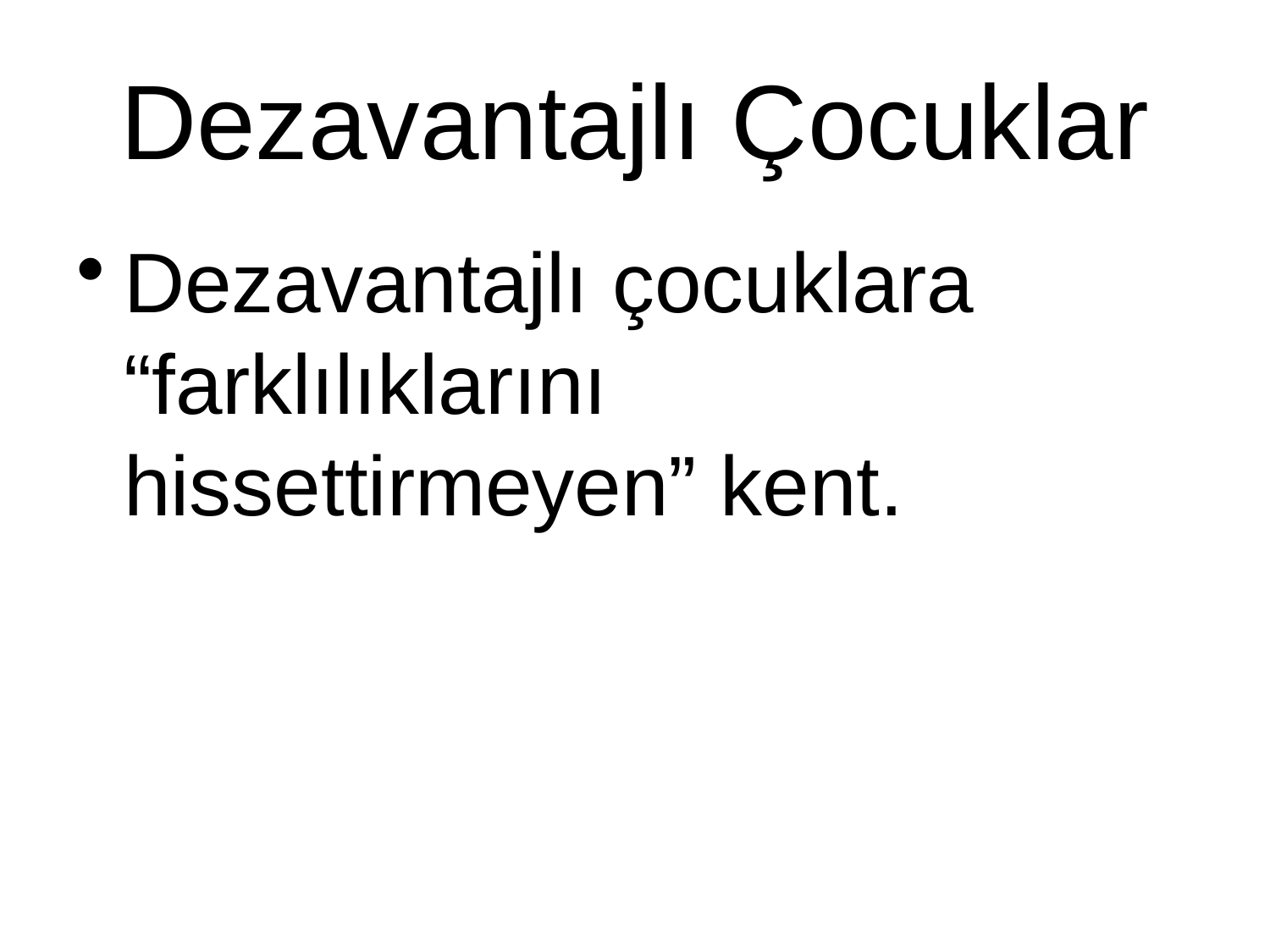

# Dezavantajlı Çocuklar
Dezavantajlı çocuklara “farklılıklarını hissettirmeyen” kent.